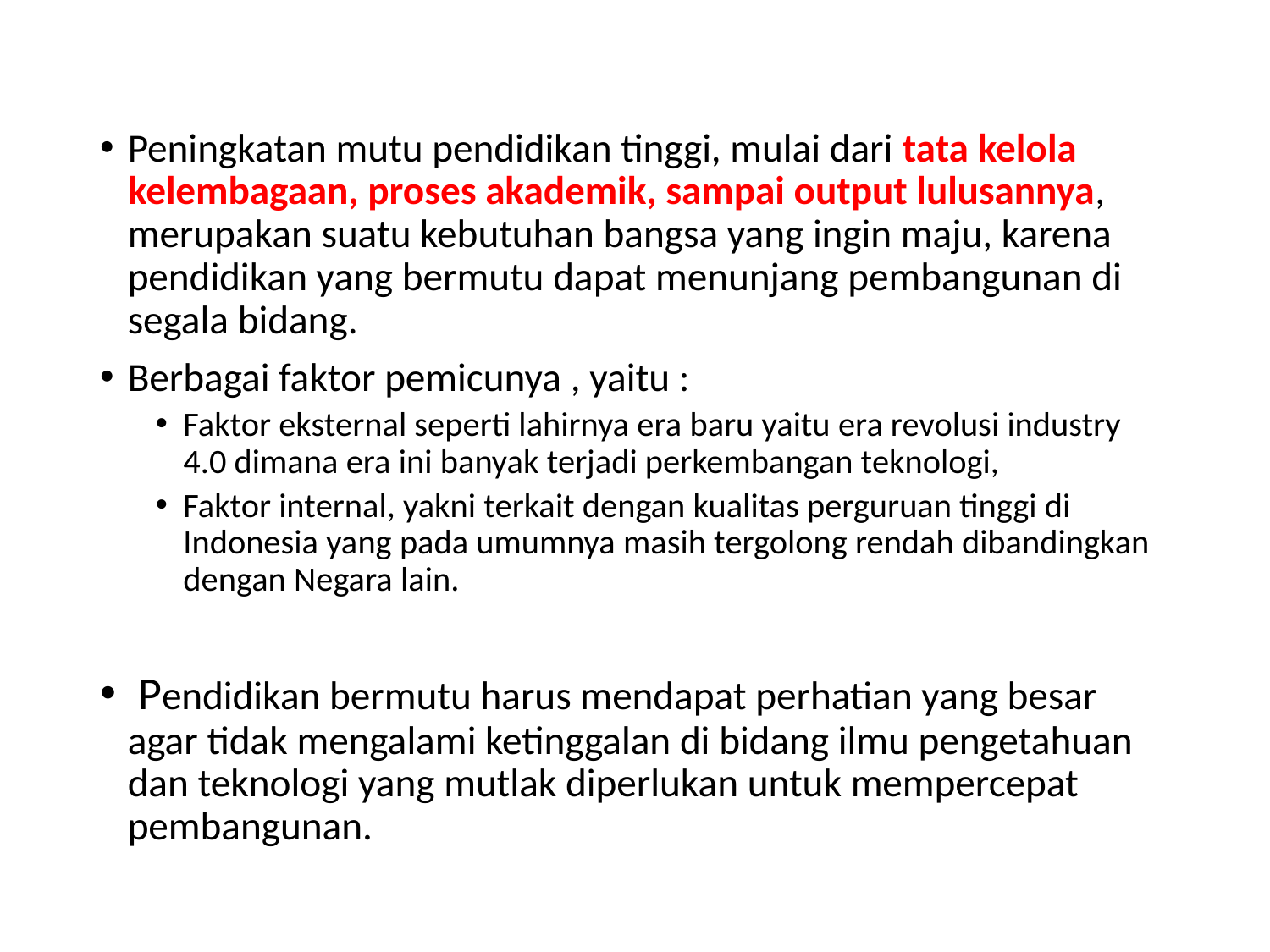

Peningkatan mutu pendidikan tinggi, mulai dari tata kelola kelembagaan, proses akademik, sampai output lulusannya, merupakan suatu kebutuhan bangsa yang ingin maju, karena pendidikan yang bermutu dapat menunjang pembangunan di segala bidang.
Berbagai faktor pemicunya , yaitu :
Faktor eksternal seperti lahirnya era baru yaitu era revolusi industry 4.0 dimana era ini banyak terjadi perkembangan teknologi,
Faktor internal, yakni terkait dengan kualitas perguruan tinggi di Indonesia yang pada umumnya masih tergolong rendah dibandingkan dengan Negara lain.

 Pendidikan bermutu harus mendapat perhatian yang besar agar tidak mengalami ketinggalan di bidang ilmu pengetahuan dan teknologi yang mutlak diperlukan untuk mempercepat pembangunan.